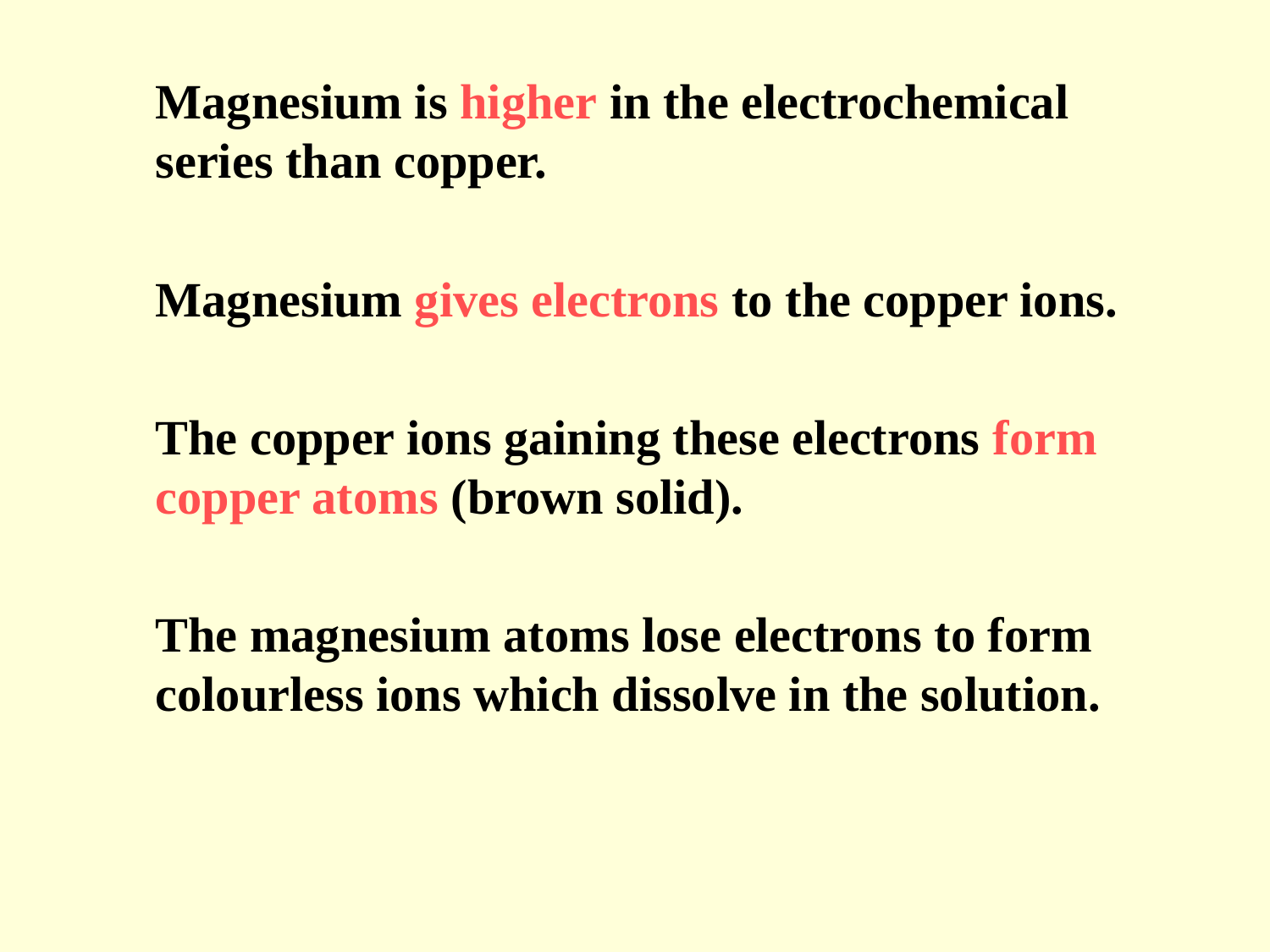

Magnesium is higher in the electrochemical series than copper.

	Magnesium gives electrons to the copper ions.

	The copper ions gaining these electrons form copper atoms (brown solid).

	The magnesium atoms lose electrons to form colourless ions which dissolve in the solution.